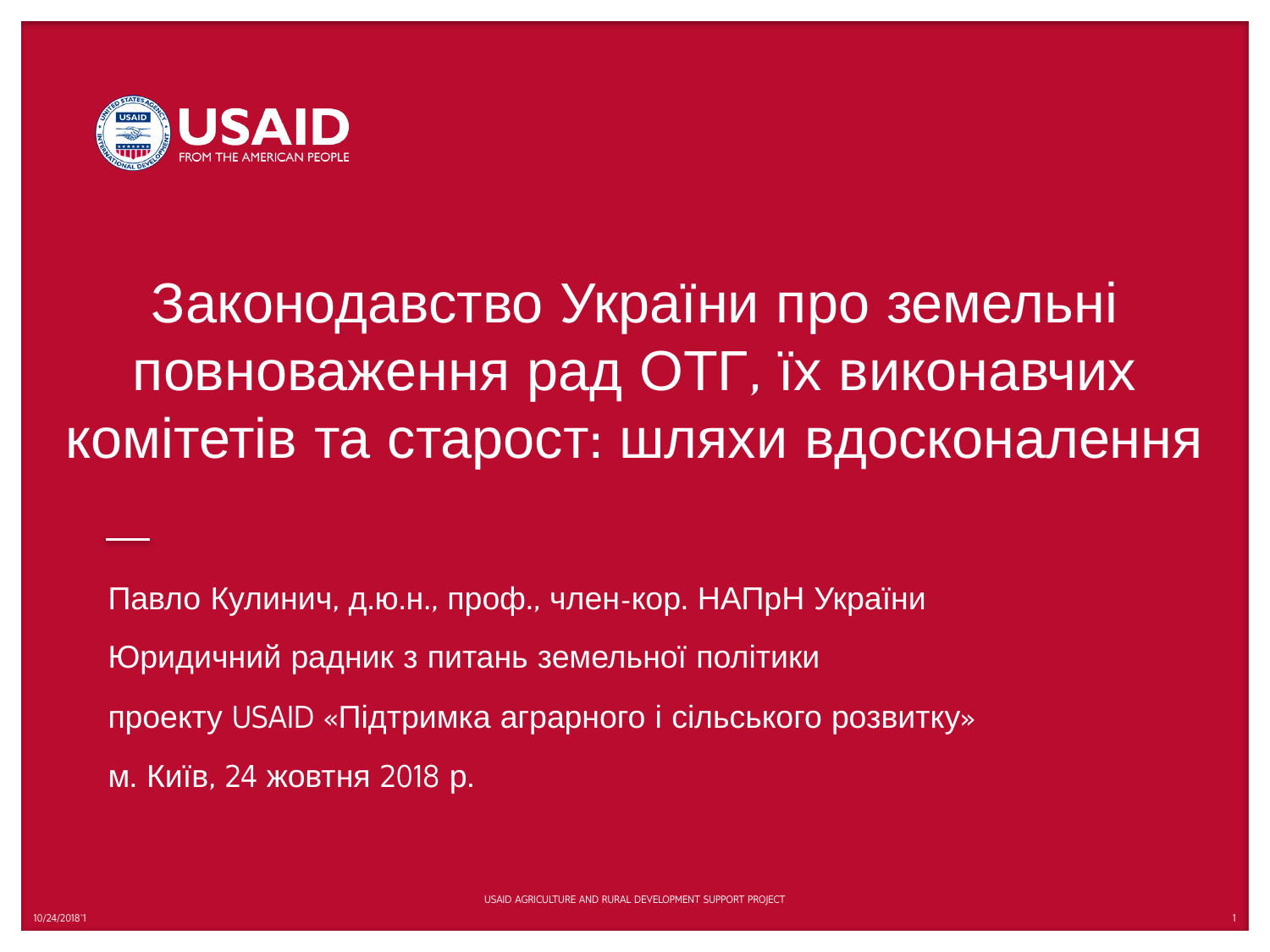

# Законодавство України про земельні повноваження рад ОТГ, їх виконавчих комітетів та старост: шляхи вдосконалення
Павло Кулинич, д.ю.н., проф., член-кор. НАПрН України
Юридичний радник з питань земельної політики
проекту USAID «Підтримка аграрного і сільського розвитку»
м. Київ, 24 жовтня 2018 р.
USAID AGRICULTURE AND RURAL DEVELOPMENT SUPPORT PROJECT
10/24/2018`1
1